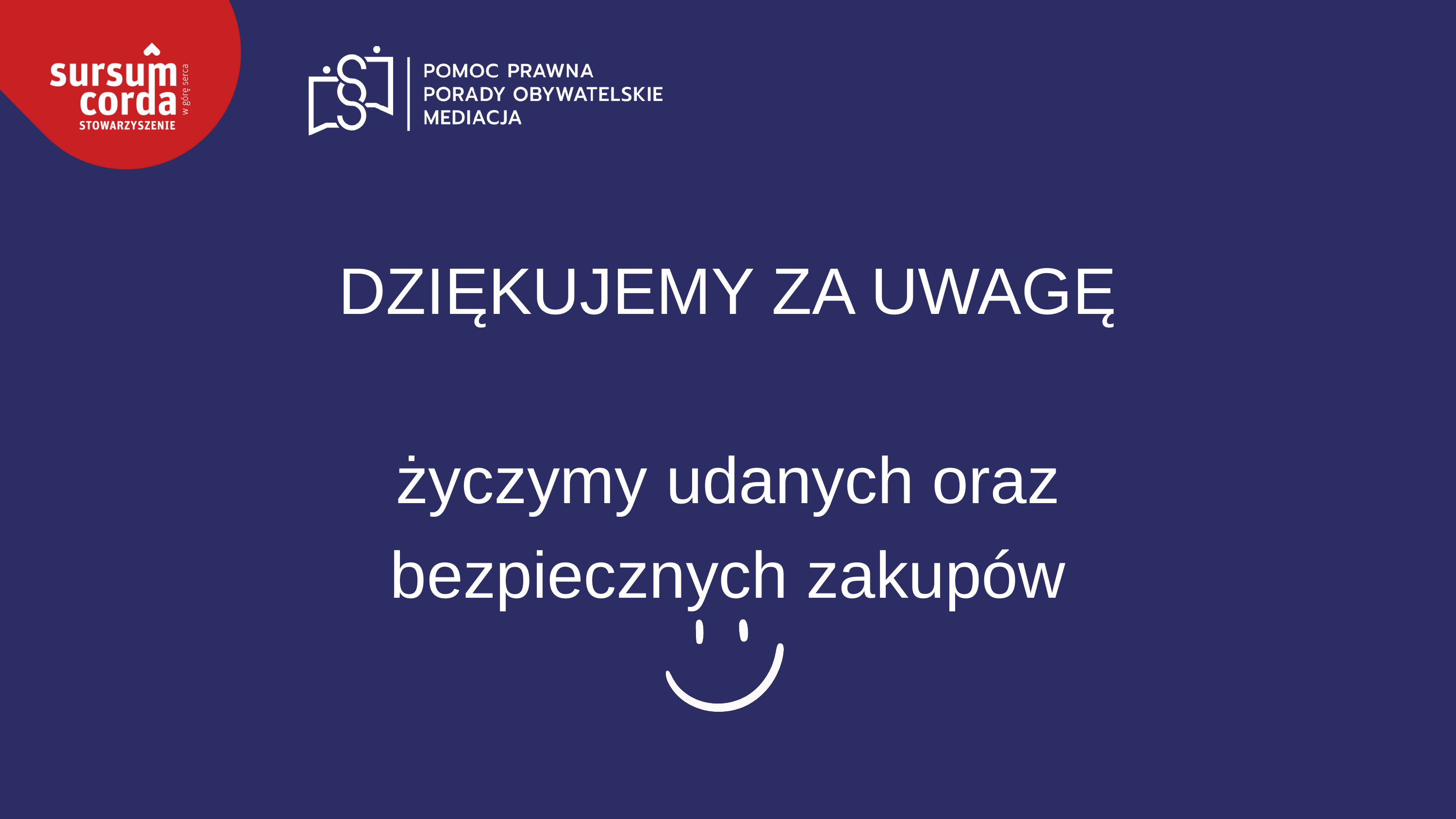

DZIĘKUJEMY ZA UWAGĘ

życzymy udanych oraz bezpiecznych zakupów